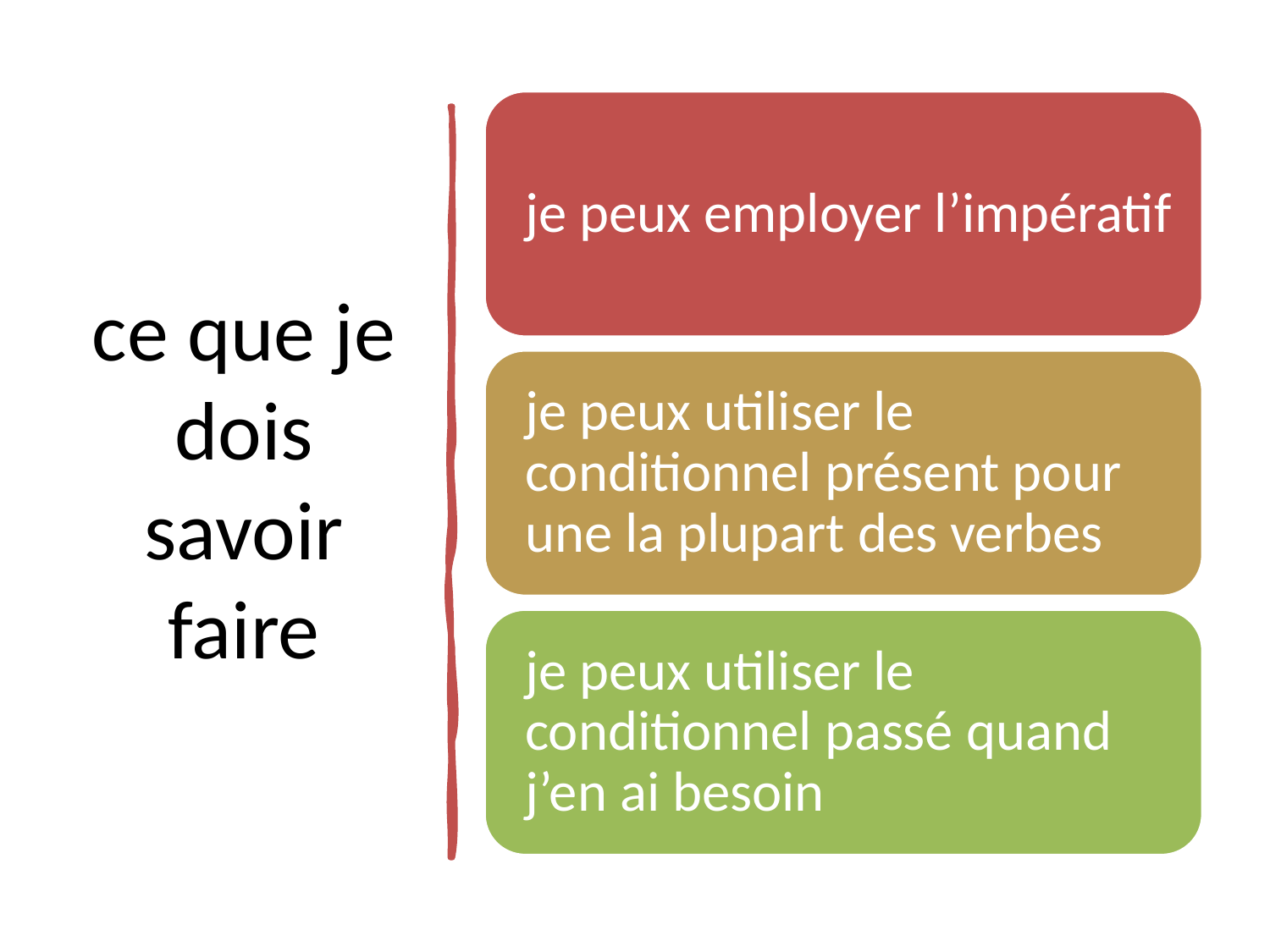

je peux employer l’impératif
je peux utiliser le conditionnel présent pour une la plupart des verbes
je peux utiliser le conditionnel passé quand j’en ai besoin
# ce que je dois savoir faire